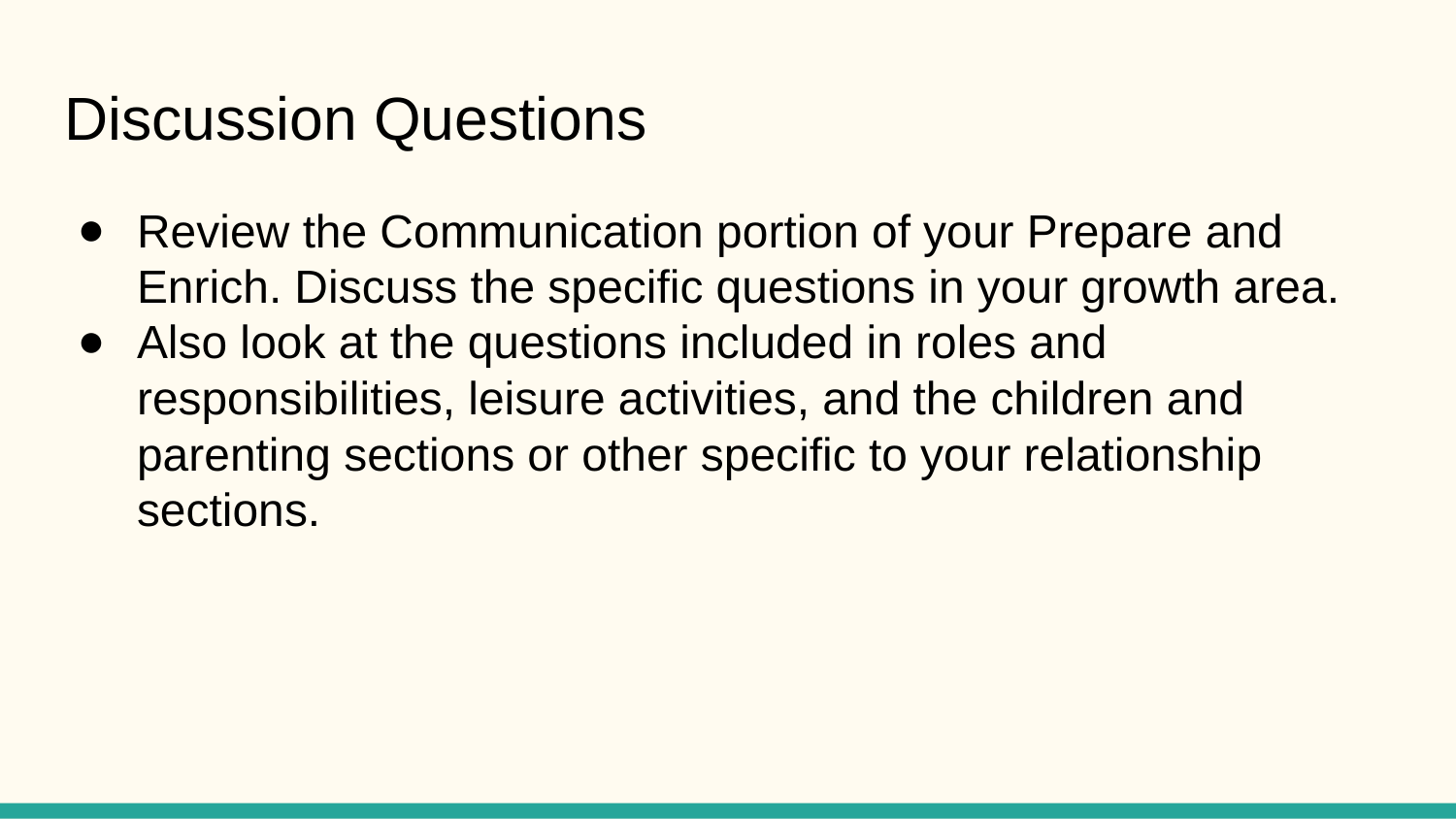

# Discussion Questions
Review the Communication portion of your Prepare and Enrich. Discuss the specific questions in your growth area.
Also look at the questions included in roles and responsibilities, leisure activities, and the children and parenting sections or other specific to your relationship sections.